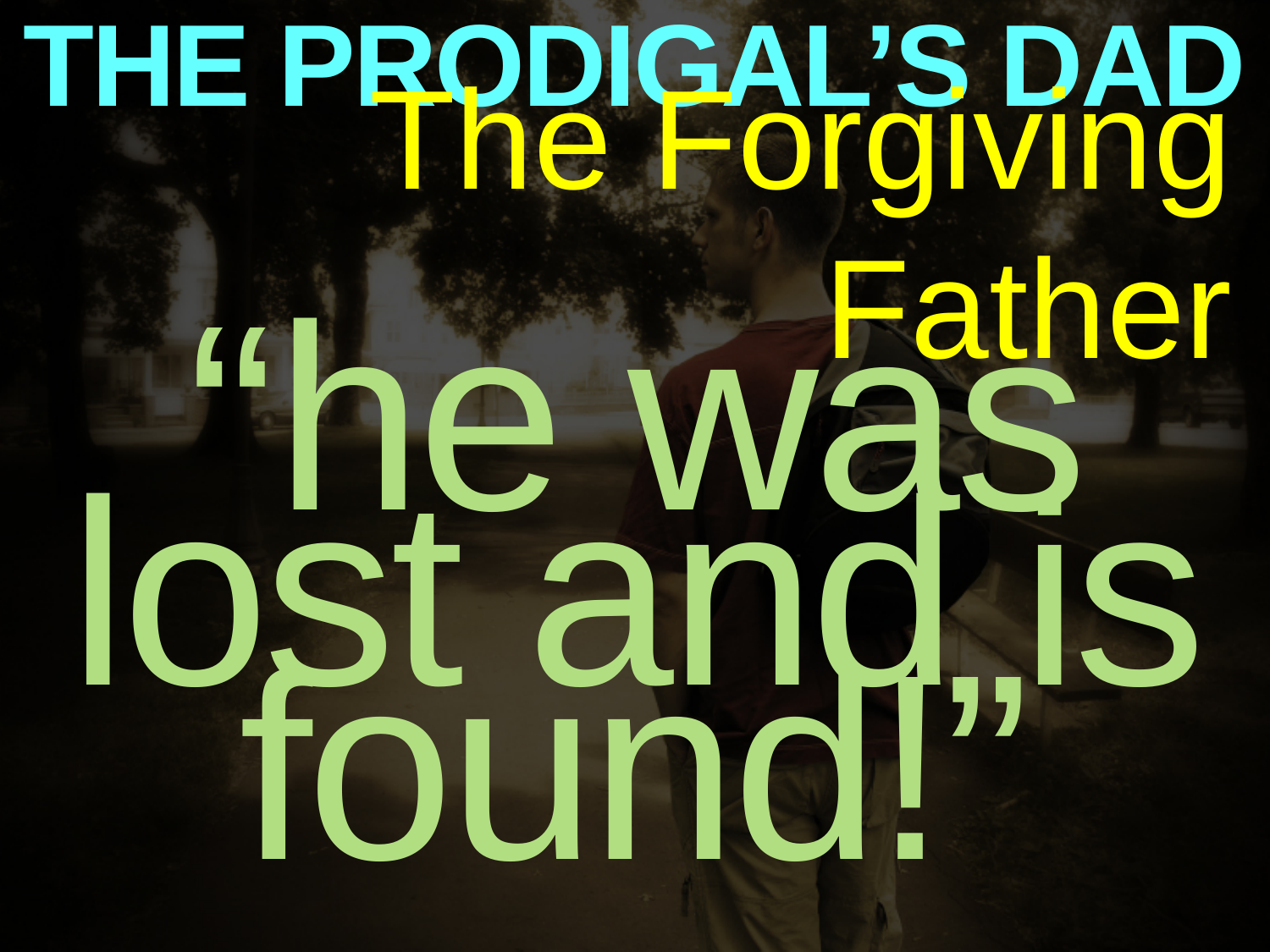

THE PRODIGAL’S DAD
The Forgiving Father
“he was lost and is found!”